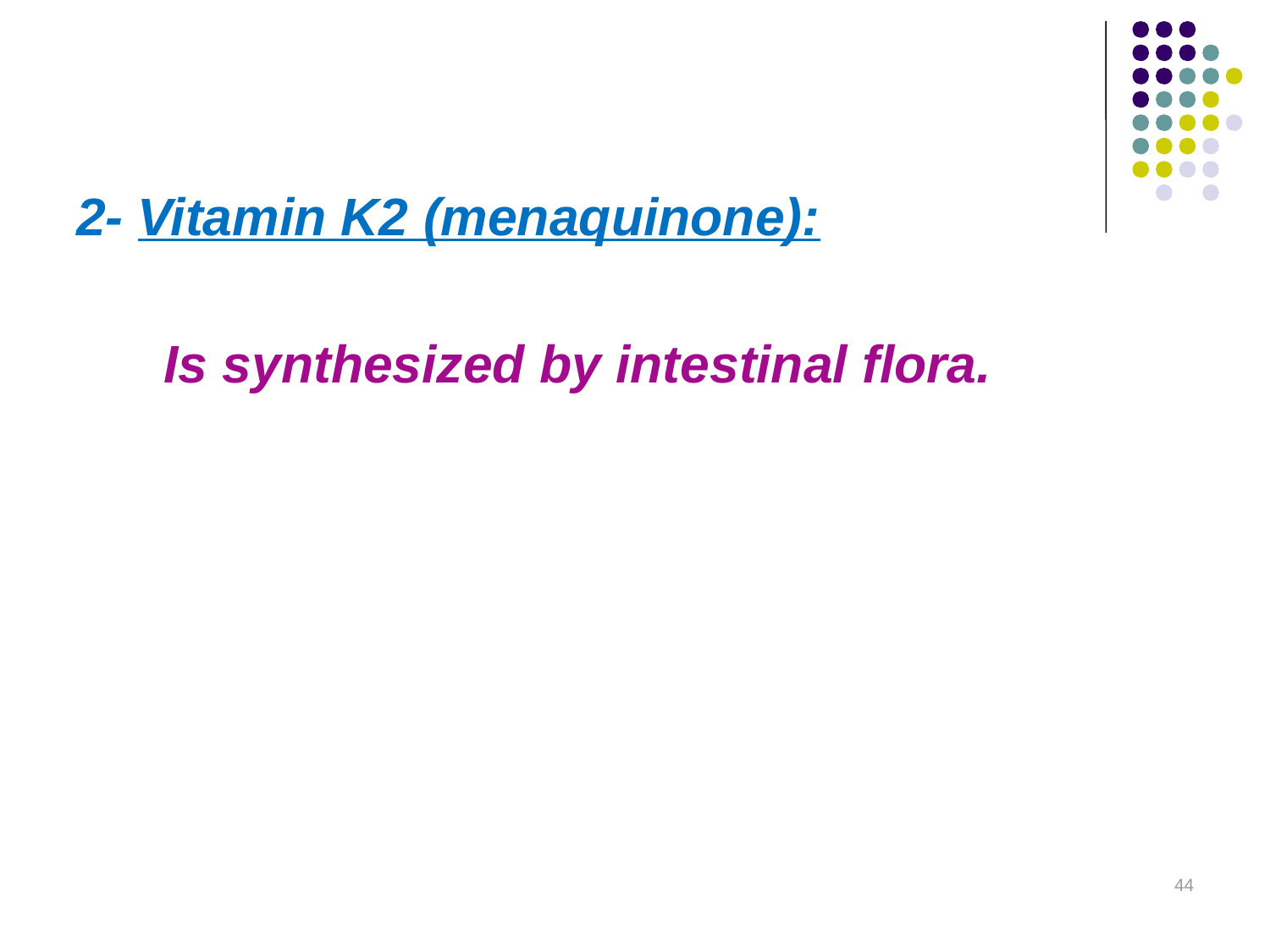

2- Vitamin K2 (menaquinone):

      Is synthesized by intestinal flora.
44